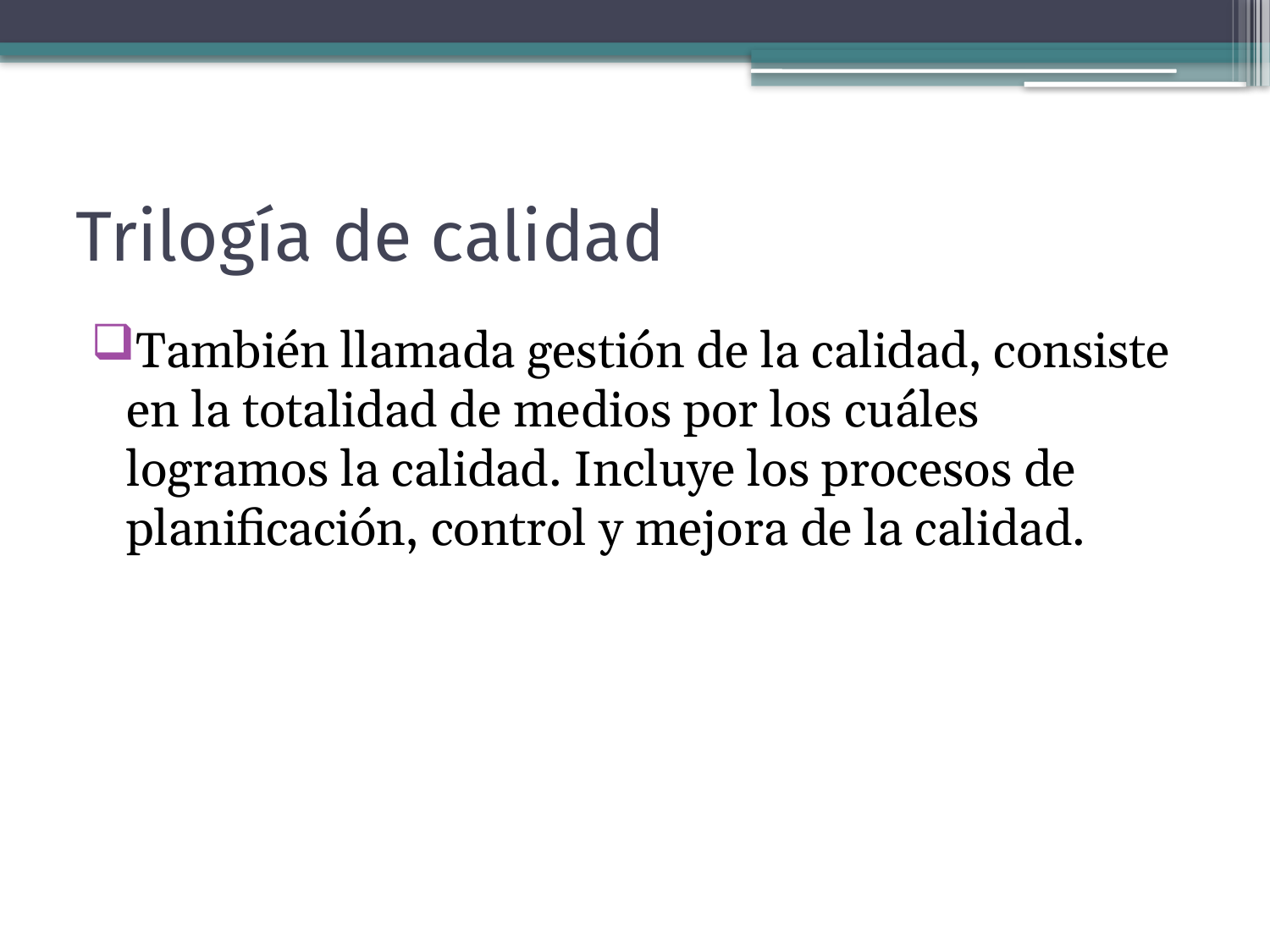

# Trilogía de calidad
También llamada gestión de la calidad, consiste en la totalidad de medios por los cuáles logramos la calidad. Incluye los procesos de planificación, control y mejora de la calidad.